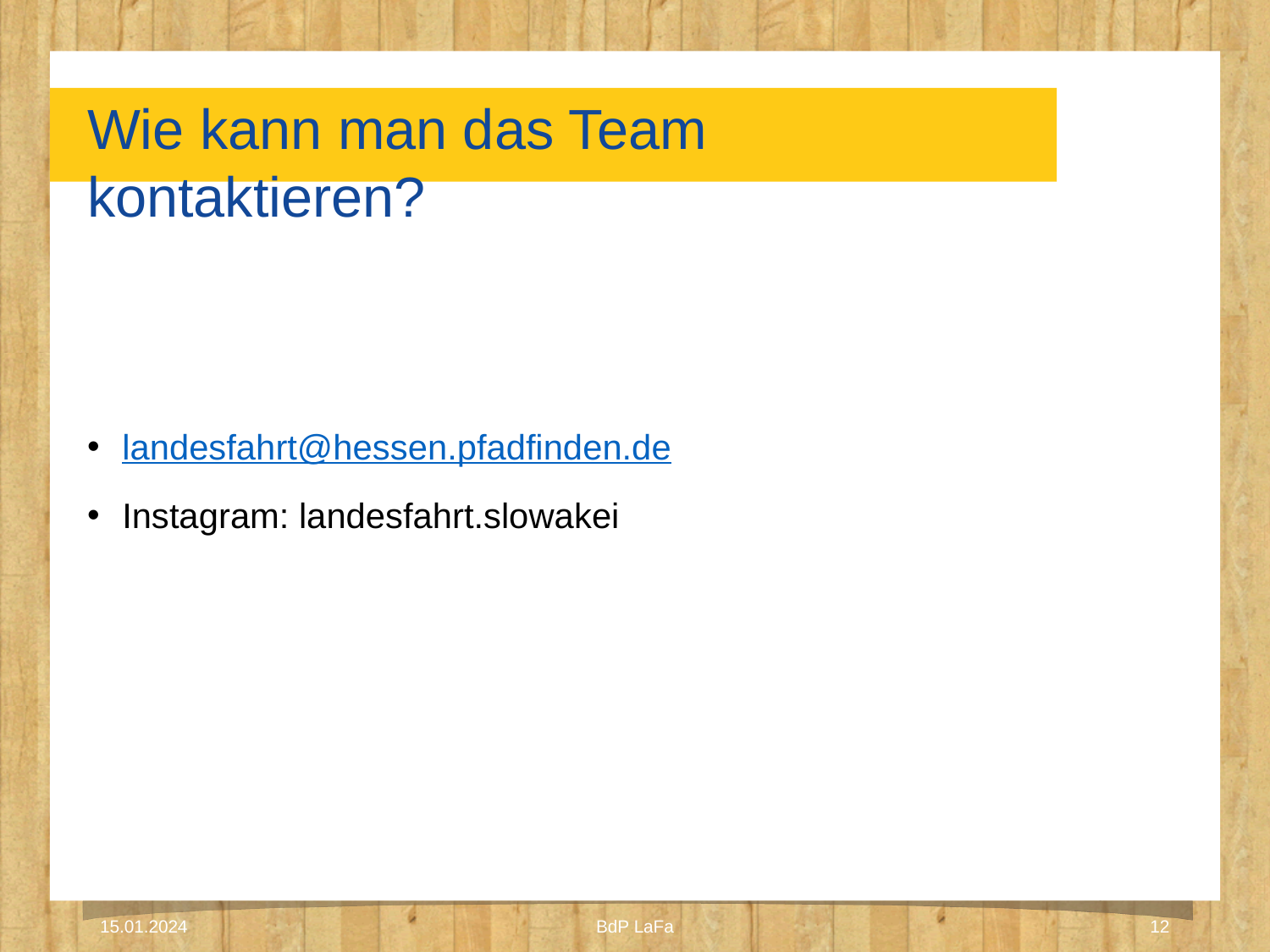

# Wie kann man das Team kontaktieren?

landesfahrt@hessen.pfadfinden.de
Instagram: landesfahrt.slowakei

15.01.2024
12
BdP LaFa